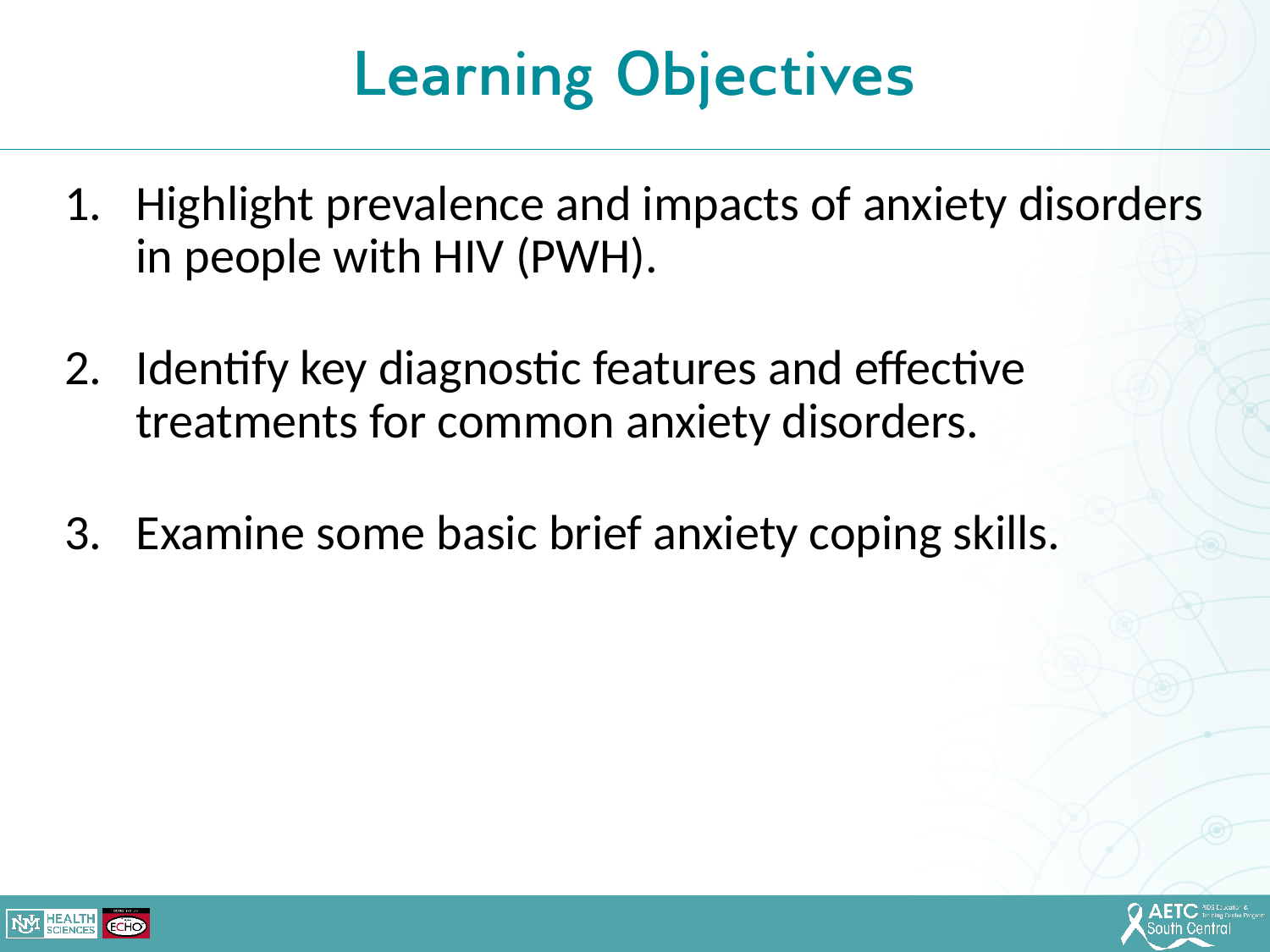

Learning Objectives
Highlight prevalence and impacts of anxiety disorders in people with HIV (PWH).

Identify key diagnostic features and effective treatments for common anxiety disorders.

Examine some basic brief anxiety coping skills.